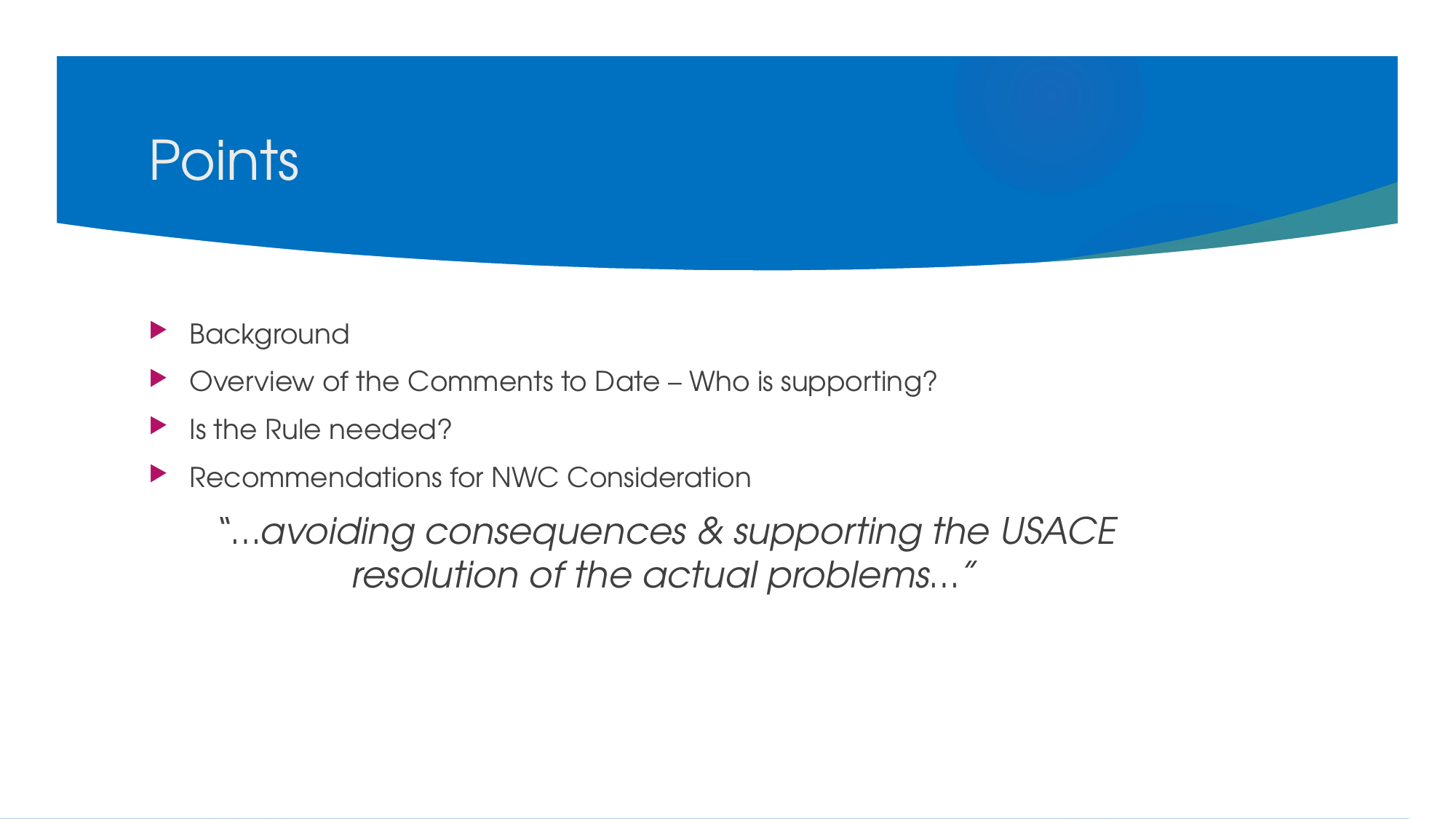

# Points
Background
Overview of the Comments to Date – Who is supporting?
Is the Rule needed?
Recommendations for NWC Consideration
“…avoiding consequences & supporting the USACE resolution of the actual problems…”